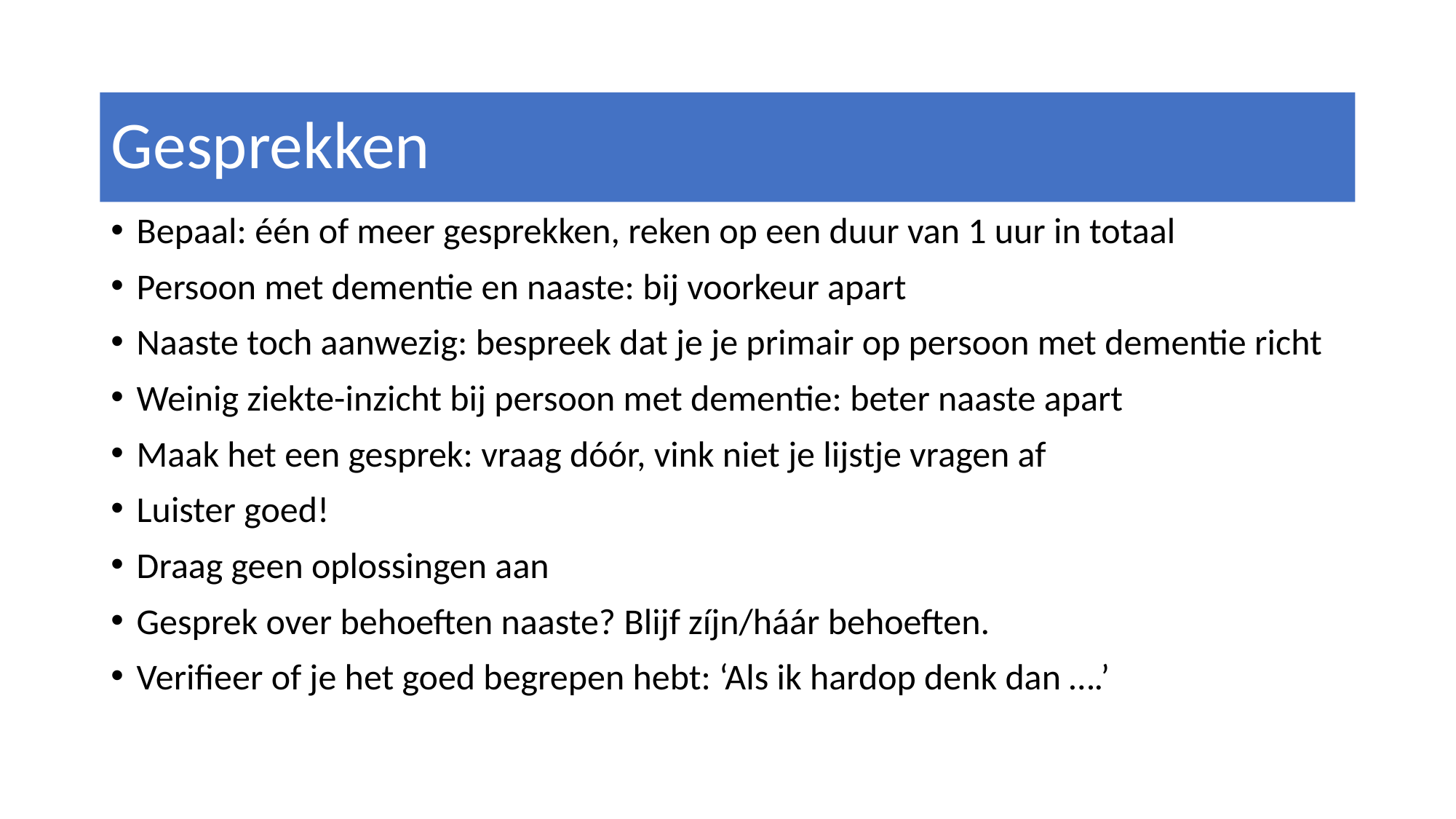

# Gesprekken
Bepaal: één of meer gesprekken, reken op een duur van 1 uur in totaal
Persoon met dementie en naaste: bij voorkeur apart
Naaste toch aanwezig: bespreek dat je je primair op persoon met dementie richt
Weinig ziekte-inzicht bij persoon met dementie: beter naaste apart
Maak het een gesprek: vraag dóór, vink niet je lijstje vragen af
Luister goed!
Draag geen oplossingen aan
Gesprek over behoeften naaste? Blijf zíjn/háár behoeften.
Verifieer of je het goed begrepen hebt: ‘Als ik hardop denk dan ….’